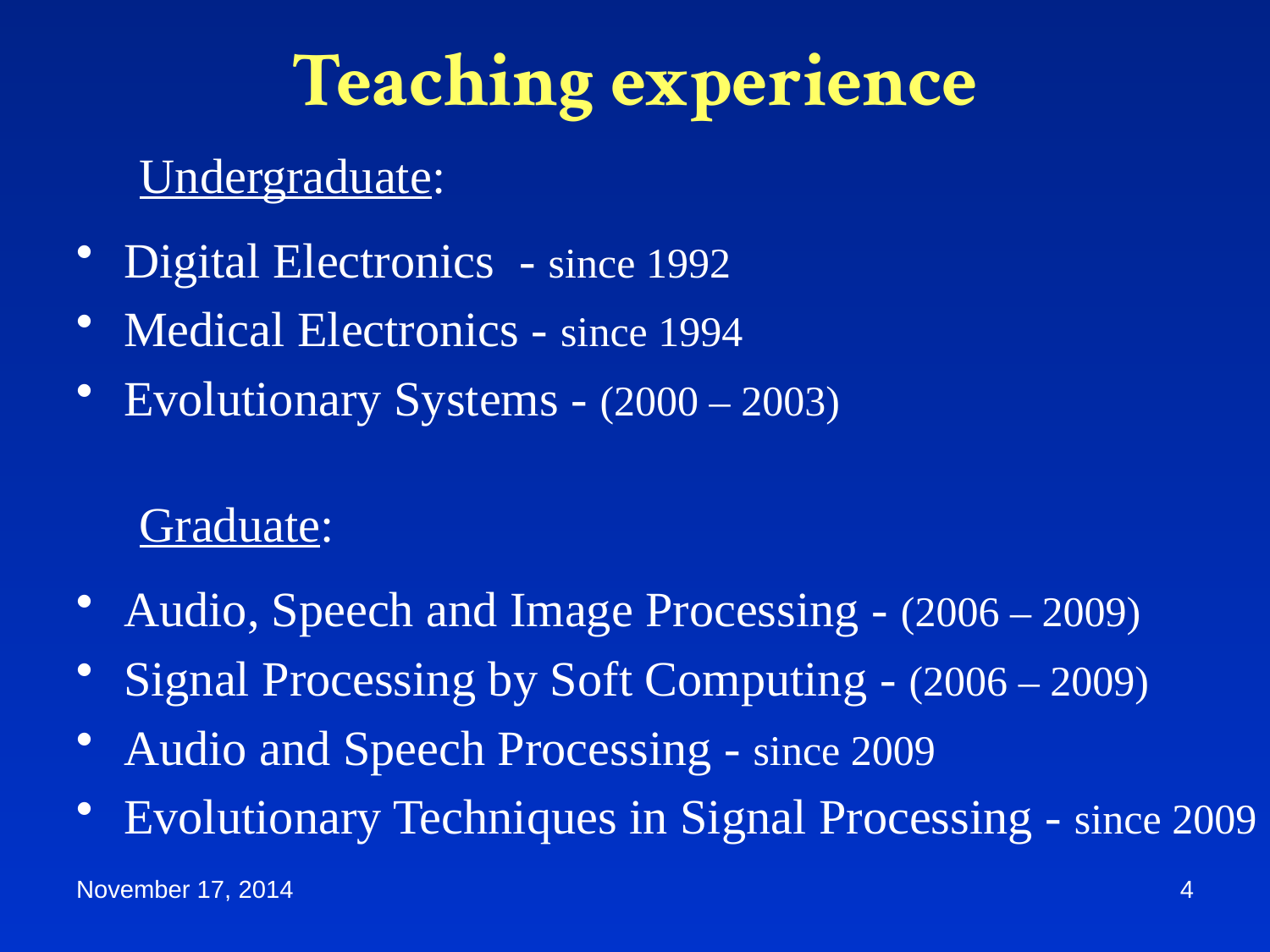

Teaching experience
Undergraduate:

Digital Electronics  - since 1992
Medical Electronics - since 1994
Evolutionary Systems - (2000 – 2003)

Graduate:

Audio, Speech and Image Processing - (2006 – 2009)
Signal Processing by Soft Computing - (2006 – 2009)
Audio and Speech Processing - since 2009
Evolutionary Techniques in Signal Processing - since 2009

November 17, 2014
4